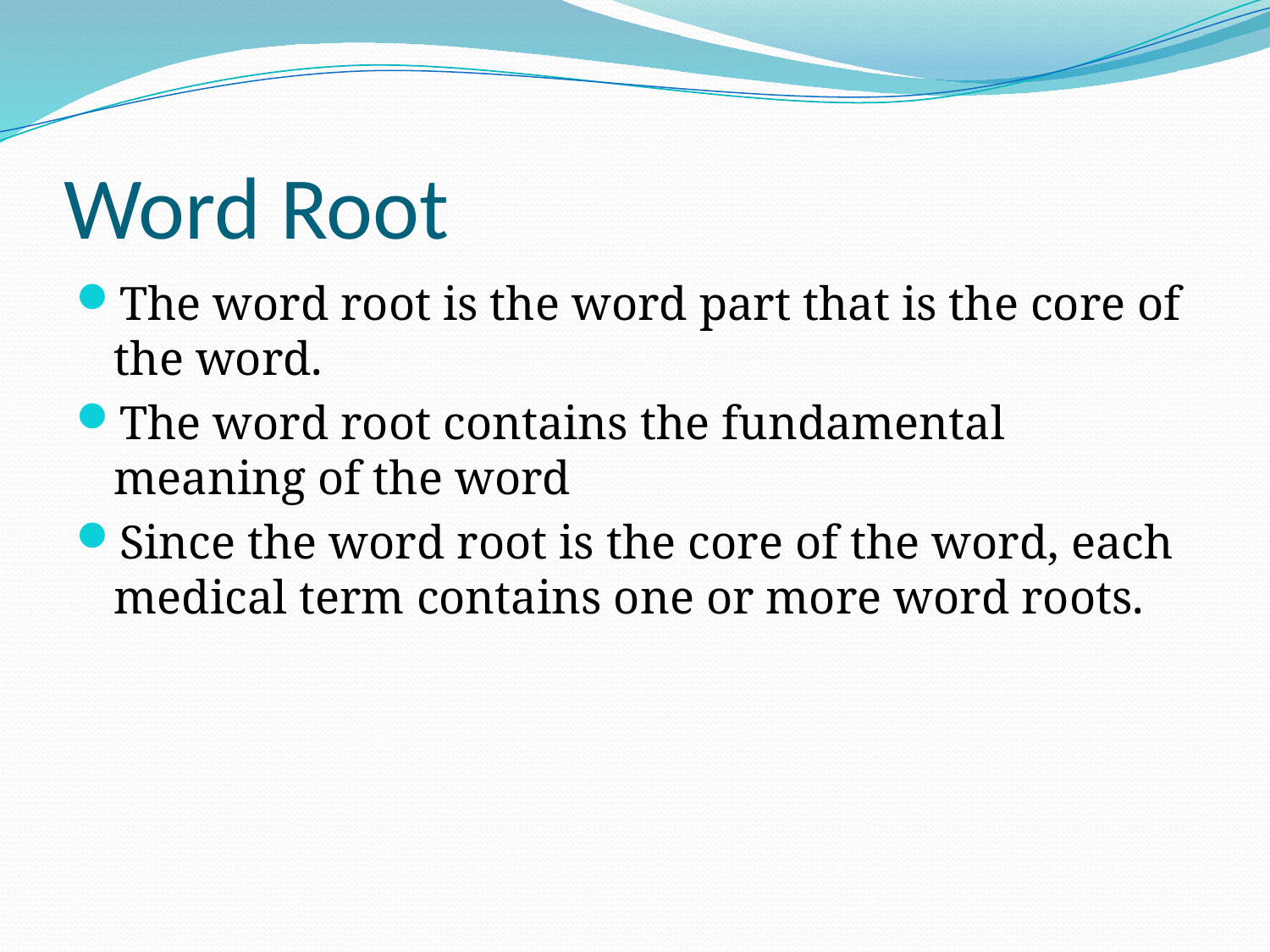

# Word Root
The word root is the word part that is the core of the word.
The word root contains the fundamental meaning of the word
Since the word root is the core of the word, each medical term contains one or more word roots.